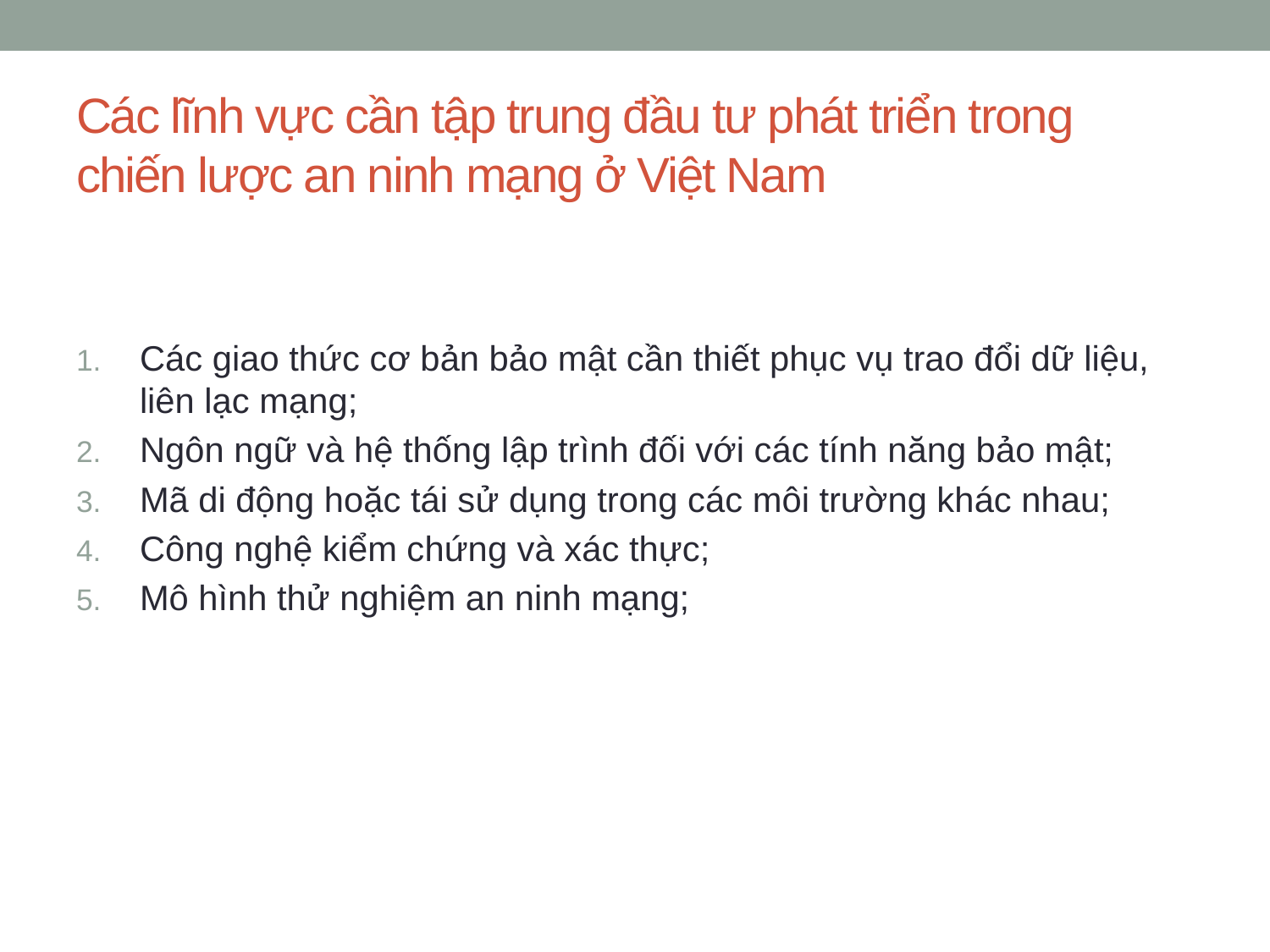

# Các lĩnh vực cần tập trung đầu tư phát triển trong chiến lược an ninh mạng ở Việt Nam
Các giao thức cơ bản bảo mật cần thiết phục vụ trao đổi dữ liệu, liên lạc mạng;
Ngôn ngữ và hệ thống lập trình đối với các tính năng bảo mật;
Mã di động hoặc tái sử dụng trong các môi trường khác nhau;
Công nghệ kiểm chứng và xác thực;
Mô hình thử nghiệm an ninh mạng;